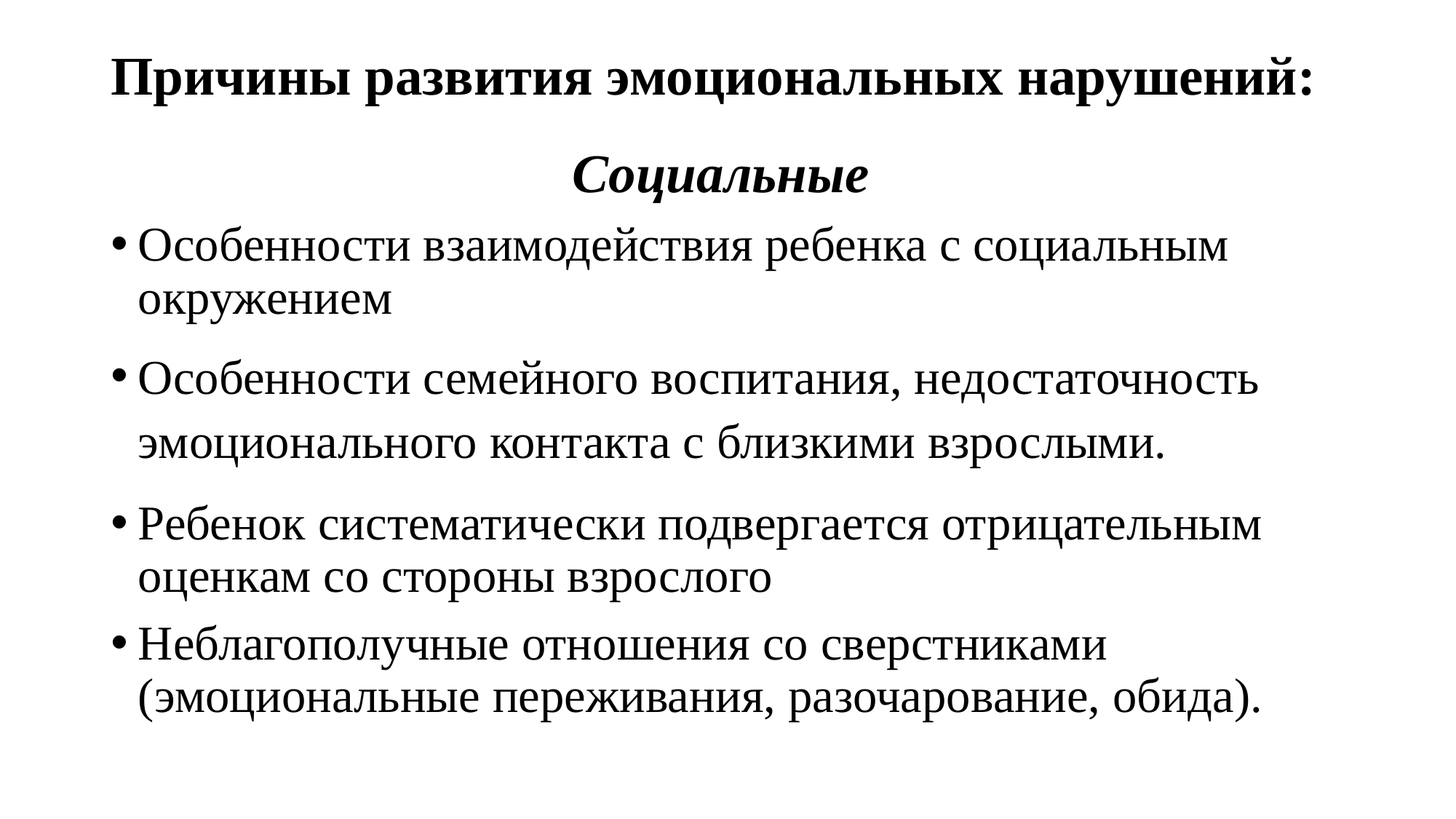

# Причины развития эмоциональных нарушений:
Социальные
Особенности взаимодействия ребенка с социальным окружением
Особенности семейного воспитания, недостаточность эмоционального контакта с близкими взрослыми.
Ребенок систематически подвергается отрицательным оценкам со стороны взрослого
Неблагополучные отношения со сверстниками (эмоциональные переживания, разочарование, обида).